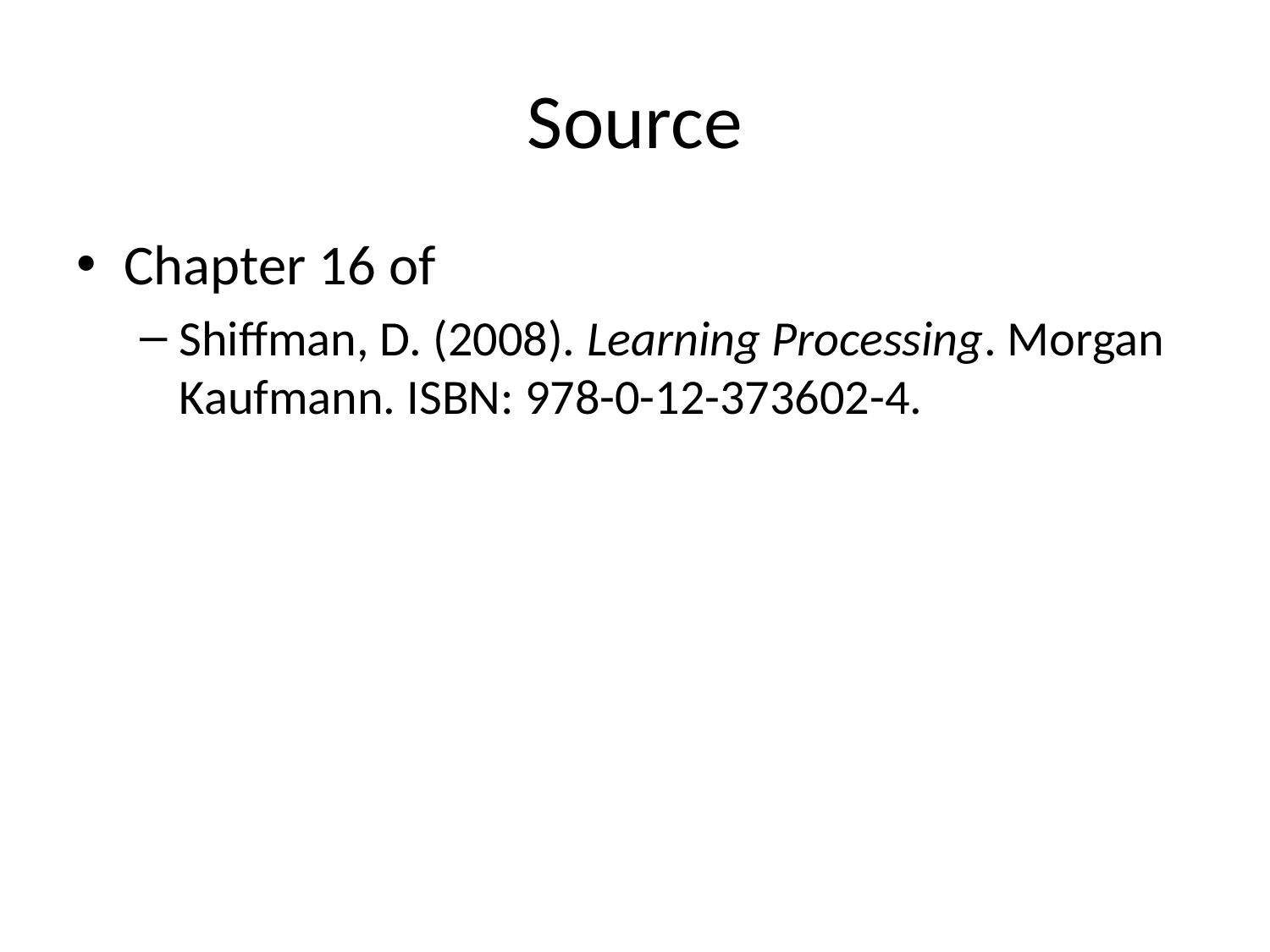

# Source
Chapter 16 of
Shiffman, D. (2008). Learning Processing. Morgan Kaufmann. ISBN: 978-0-12-373602-4.